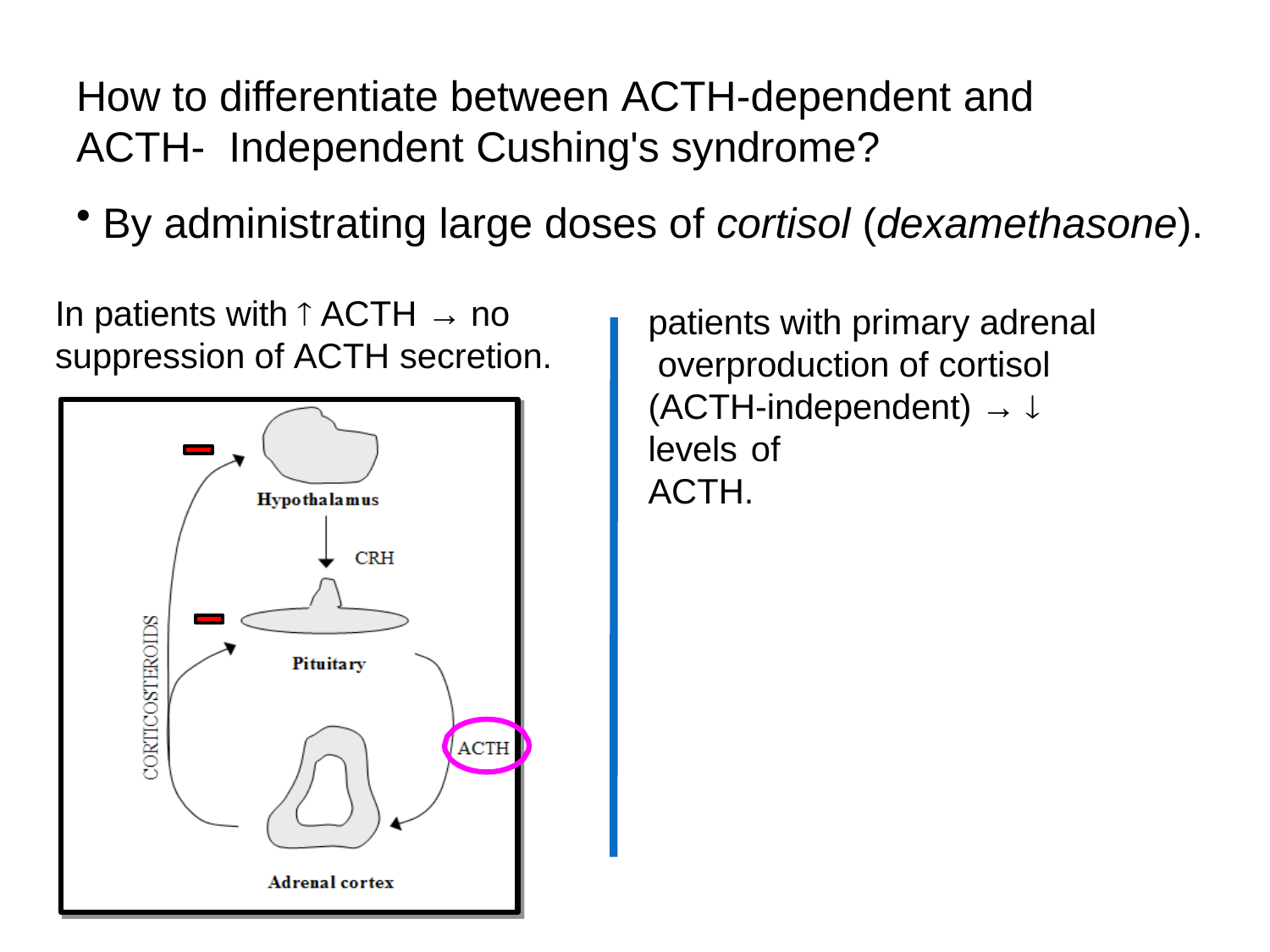

# How to differentiate between ACTH-dependent and ACTH-  Independent Cushing's syndrome?
By administrating large doses of cortisol (dexamethasone).
In patients with ↑ ACTH → no  suppression of ACTH secretion.
patients with primary adrenal  overproduction of cortisol
(ACTH-independent) → ↓ levels of
ACTH.